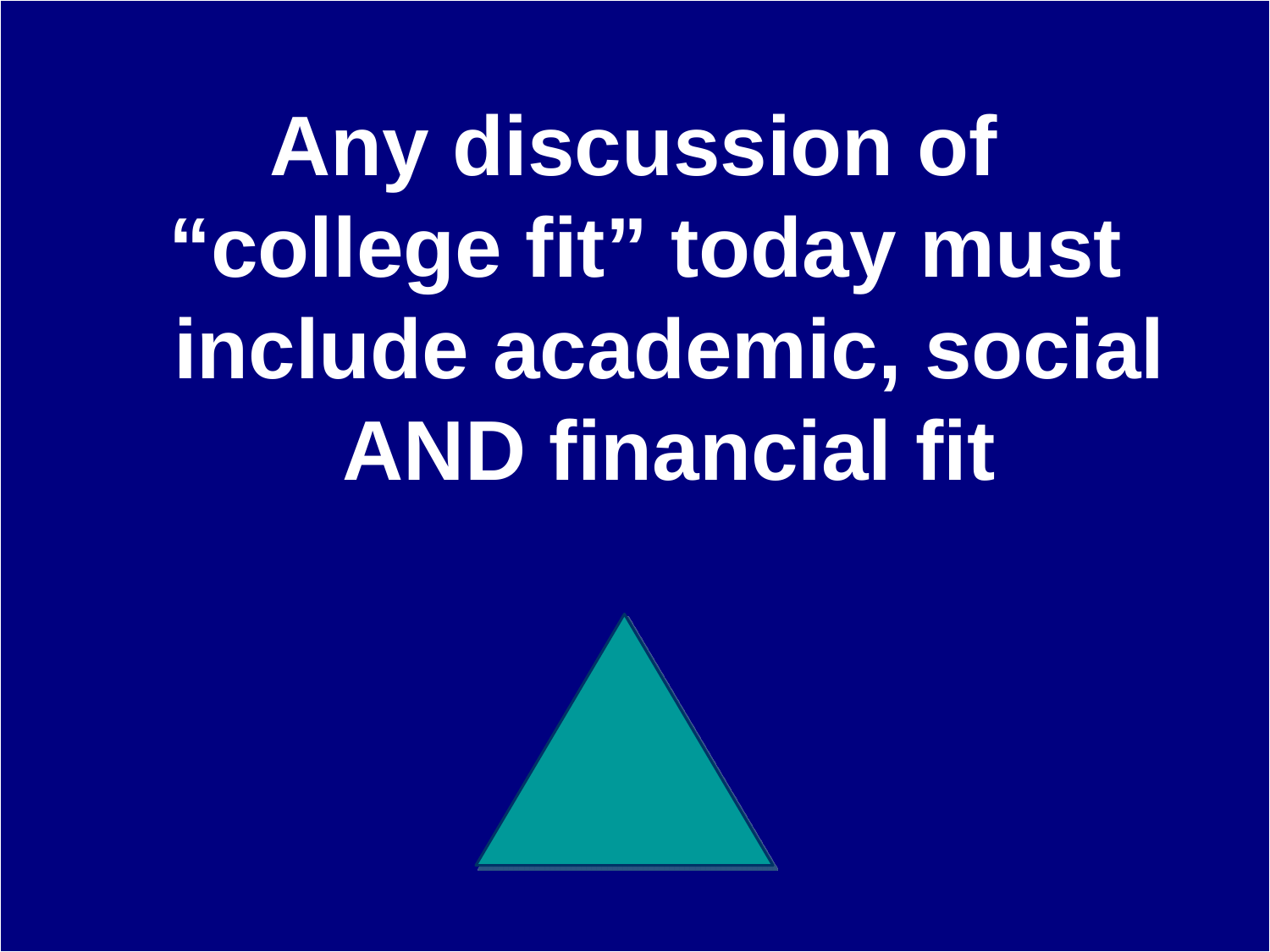

Any discussion of
“college fit” today must include academic, social AND financial fit